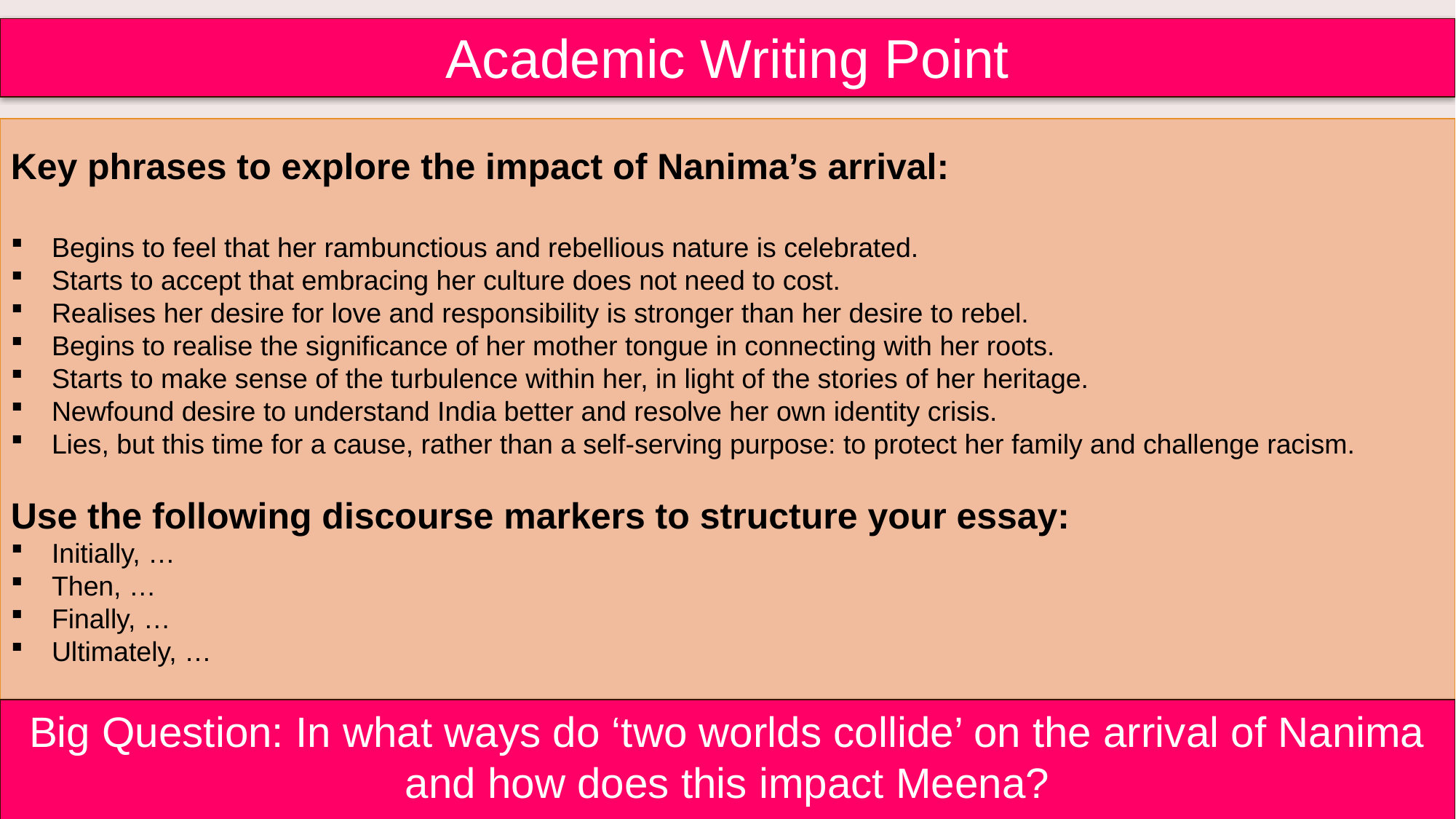

Academic Writing Point

Key phrases to explore the impact of Nanima’s arrival:

Begins to feel that her rambunctious and rebellious nature is celebrated.
Starts to accept that embracing her culture does not need to cost.
Realises her desire for love and responsibility is stronger than her desire to rebel.
Begins to realise the significance of her mother tongue in connecting with her roots.
Starts to make sense of the turbulence within her, in light of the stories of her heritage.
Newfound desire to understand India better and resolve her own identity crisis.
Lies, but this time for a cause, rather than a self-serving purpose: to protect her family and challenge racism.

Use the following discourse markers to structure your essay:
Initially, …
Then, …
Finally, …
Ultimately, …

Big Question: In what ways do ‘two worlds collide’ on the arrival of Nanima and how does this impact Meena?